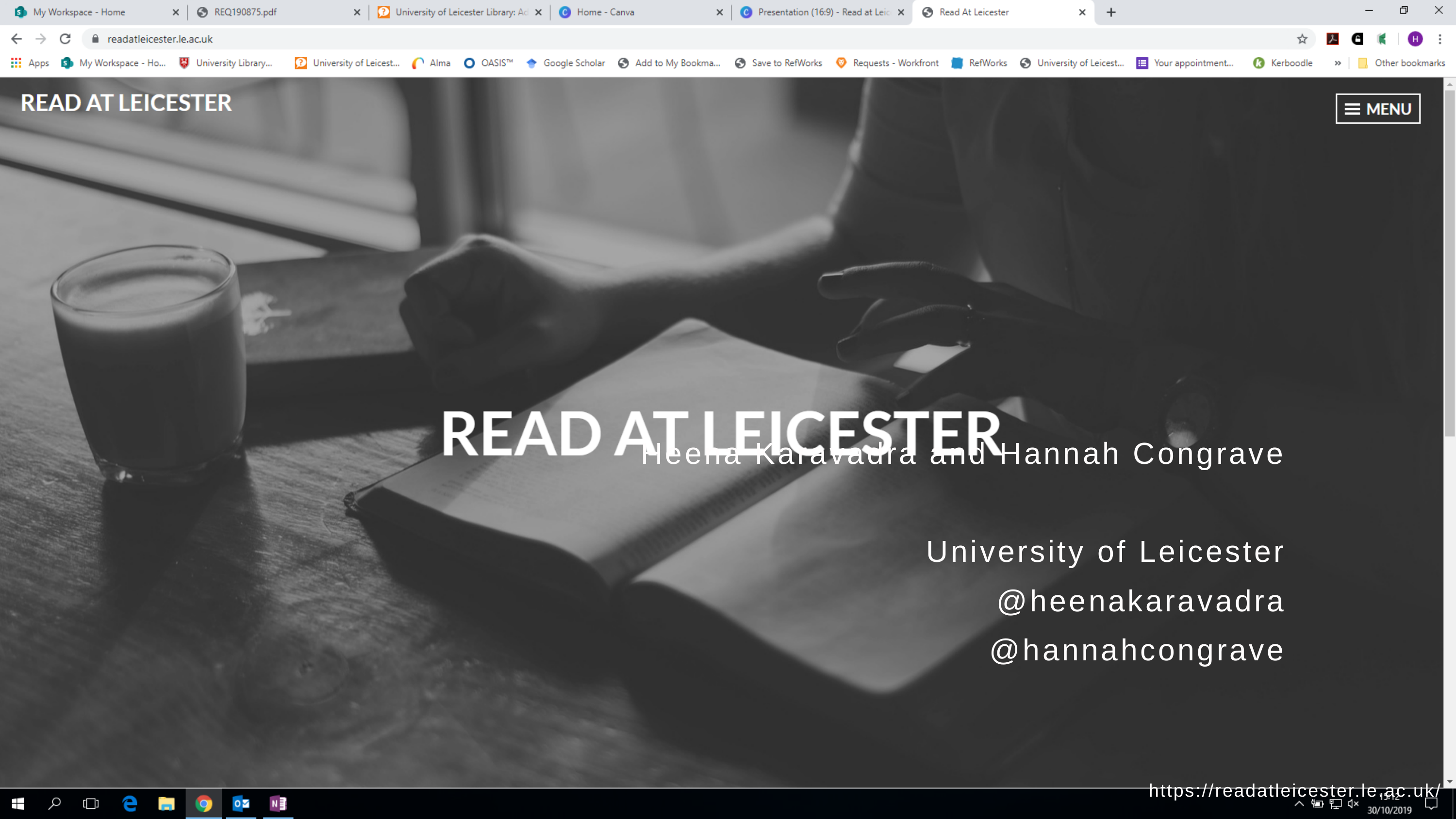

Heena Karavadra and Hannah Congrave

University of Leicester
@heenakaravadra
@hannahcongrave
https://readatleicester.le.ac.uk/